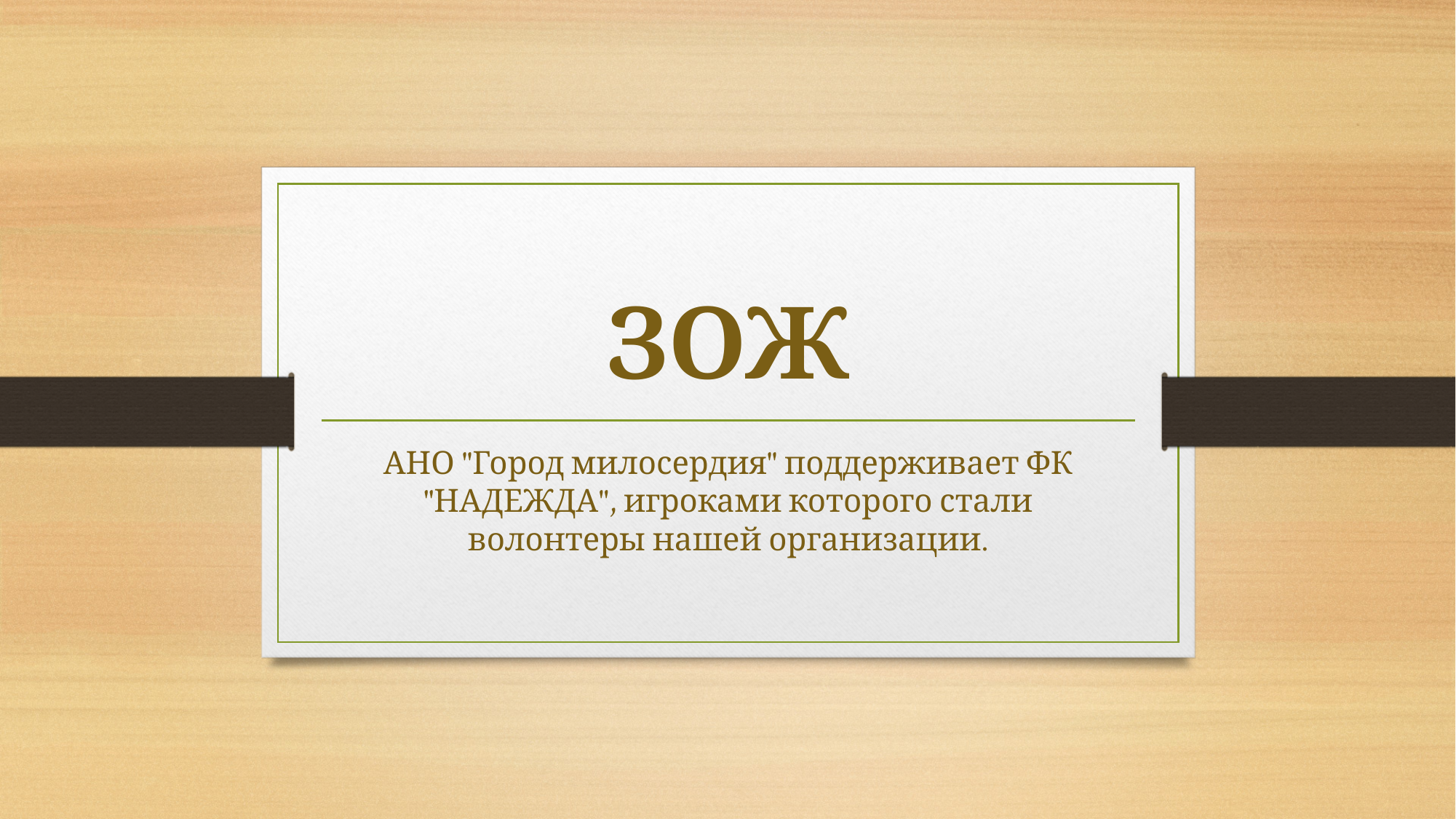

# ЗОЖ
АНО "Город милосердия" поддерживает ФК "НАДЕЖДА", игроками которого стали волонтеры нашей организации.